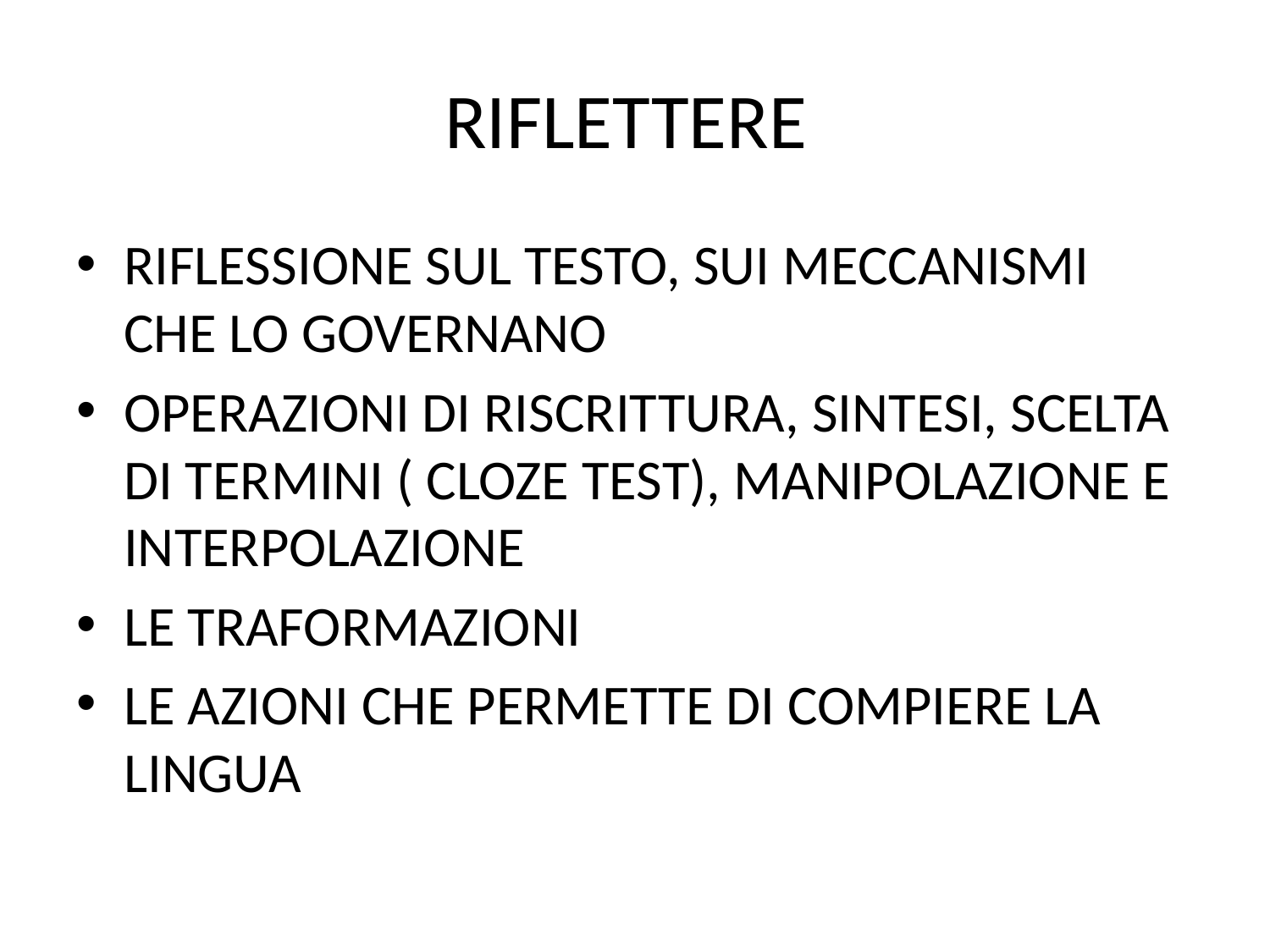

# RIFLETTERE
RIFLESSIONE SUL TESTO, SUI MECCANISMI CHE LO GOVERNANO
OPERAZIONI DI RISCRITTURA, SINTESI, SCELTA DI TERMINI ( CLOZE TEST), MANIPOLAZIONE E INTERPOLAZIONE
LE TRAFORMAZIONI
LE AZIONI CHE PERMETTE DI COMPIERE LA LINGUA